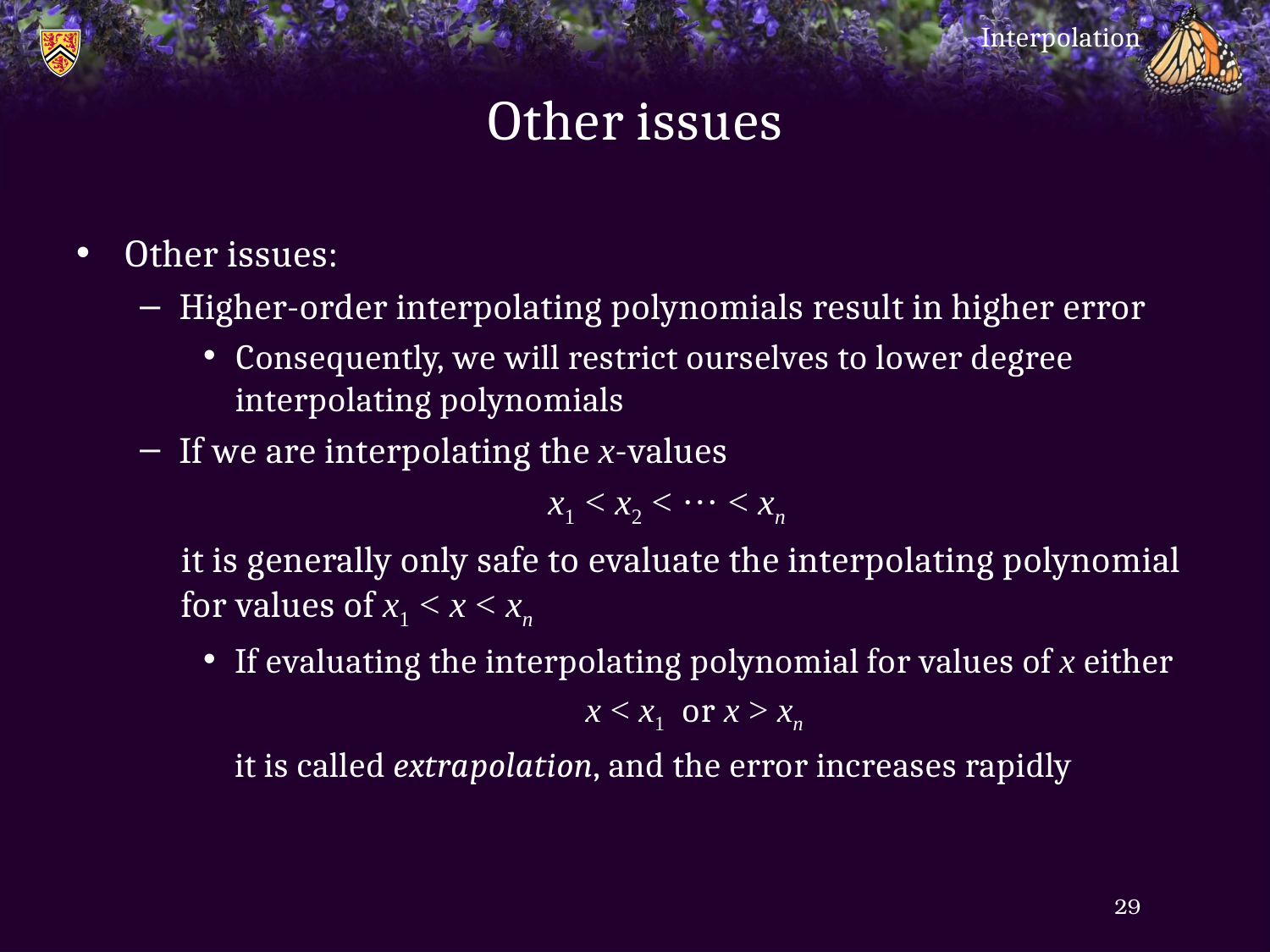

Interpolation
# Other issues
Other issues:
Higher-order interpolating polynomials result in higher error
Consequently, we will restrict ourselves to lower degree interpolating polynomials
If we are interpolating the x-values
x1 < x2 < ··· < xn
     it is generally only safe to evaluate the interpolating polynomial
     for values of x1 < x < xn
If evaluating the interpolating polynomial for values of x either
x < x1  or x > xn
     it is called extrapolation, and the error increases rapidly

29